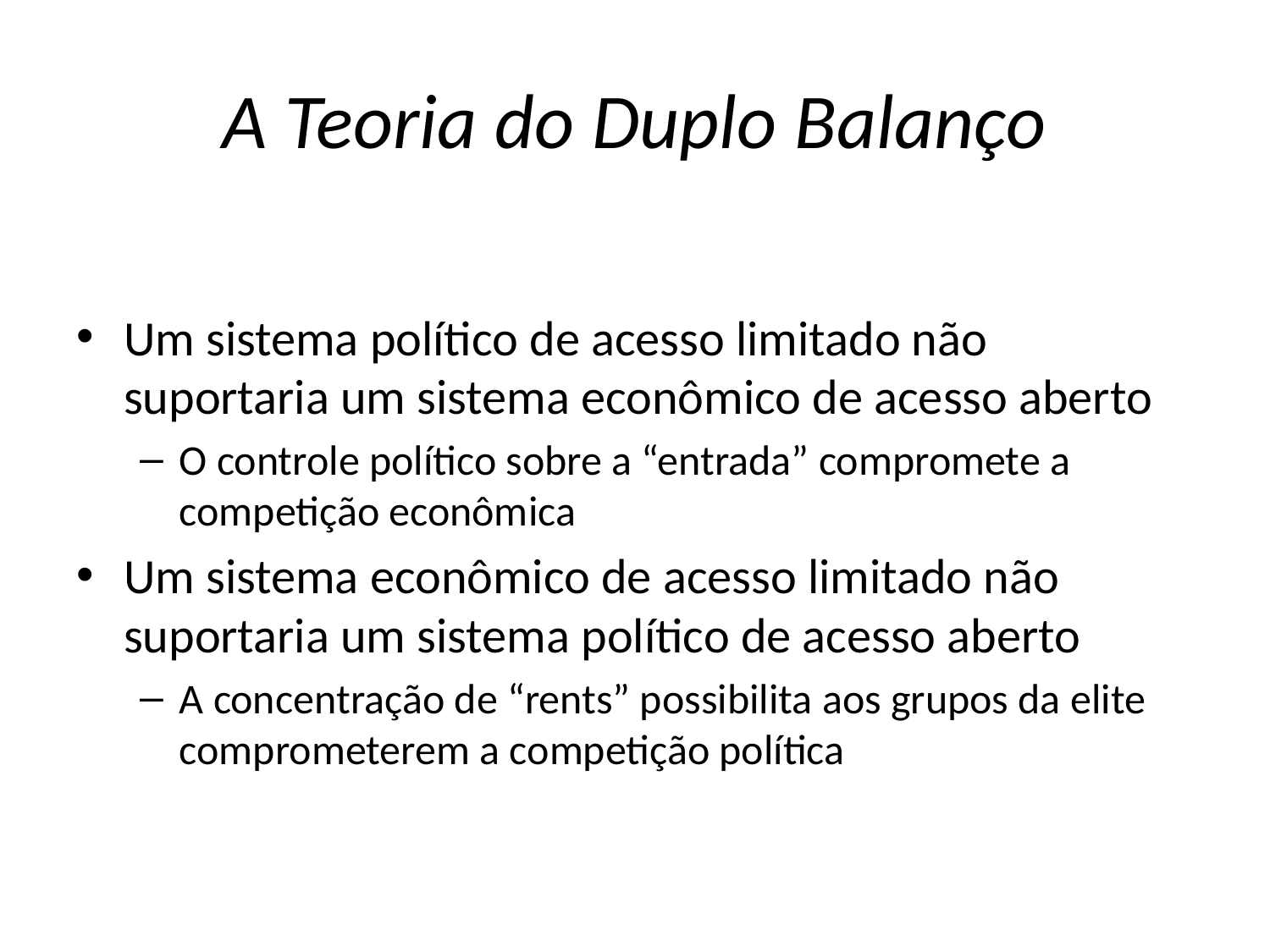

# A Teoria do Duplo Balanço

Um sistema político de acesso limitado não suportaria um sistema econômico de acesso aberto
O controle político sobre a “entrada” compromete a competição econômica
Um sistema econômico de acesso limitado não suportaria um sistema político de acesso aberto
A concentração de “rents” possibilita aos grupos da elite comprometerem a competição política